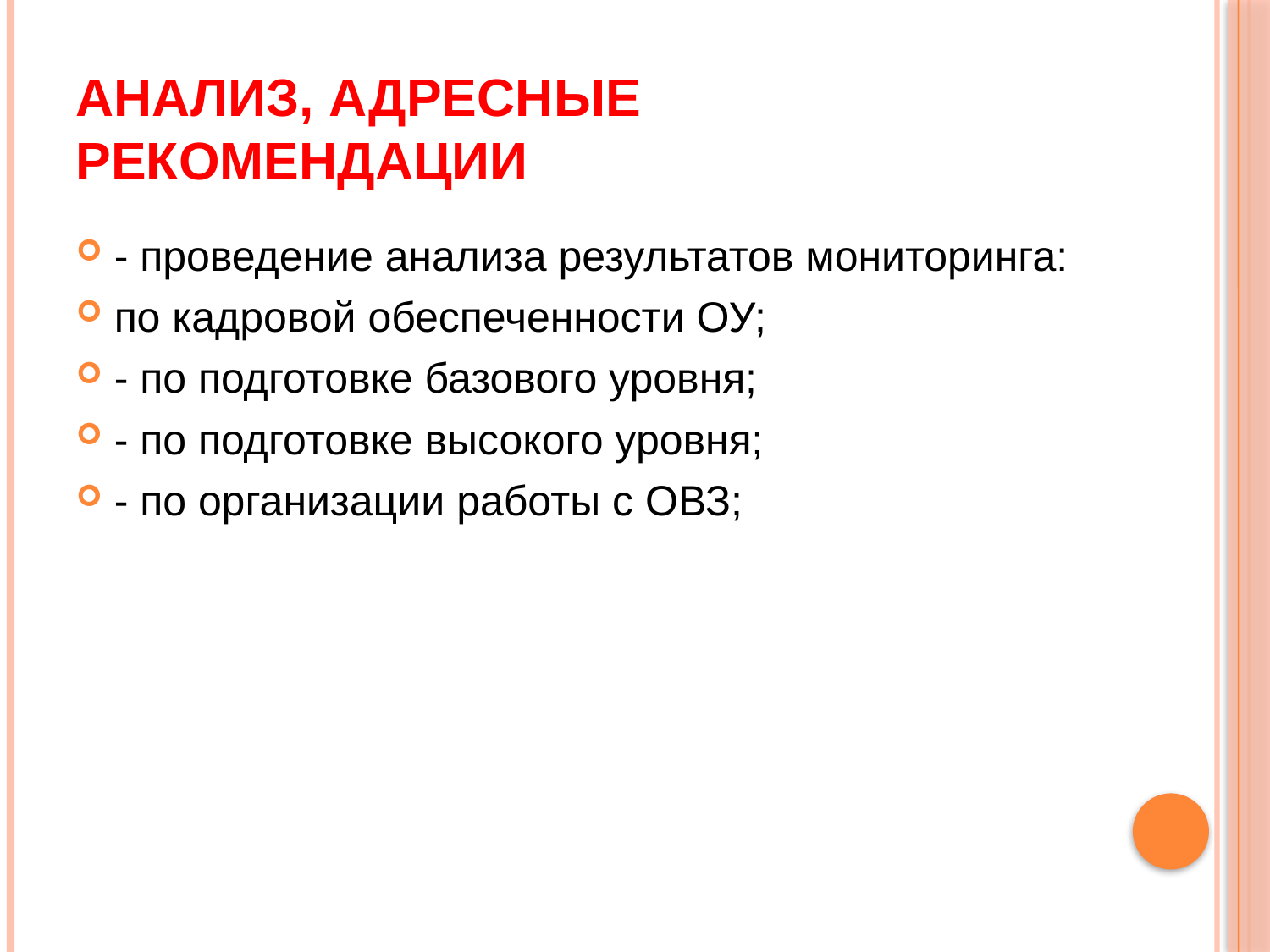

# Анализ, адресные рекомендации
- проведение анализа результатов мониторинга:
по кадровой обеспеченности ОУ;
- по подготовке базового уровня;
- по подготовке высокого уровня;
- по организации работы с ОВЗ;